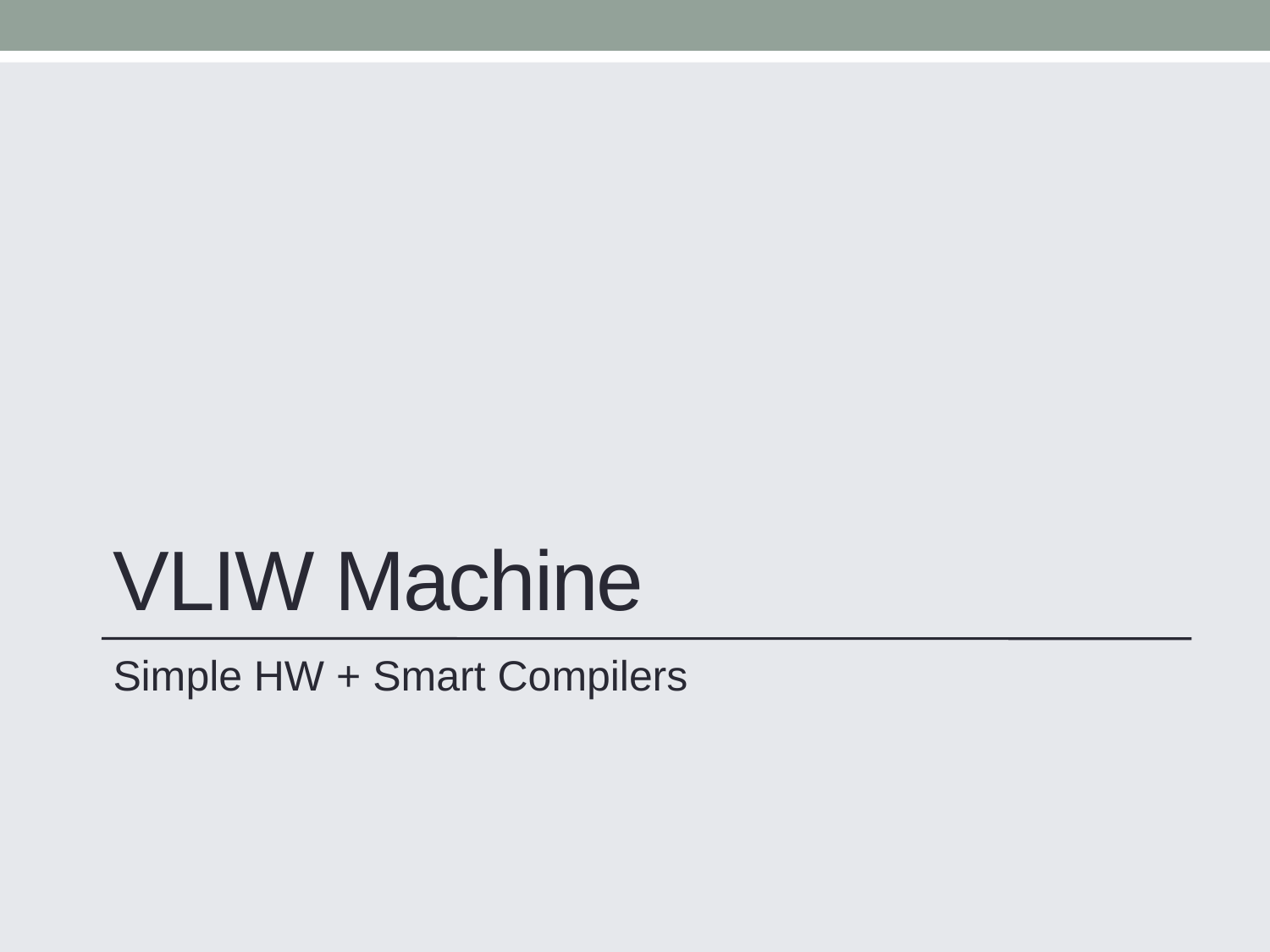

# VLIW Machine
Simple HW + Smart Compilers